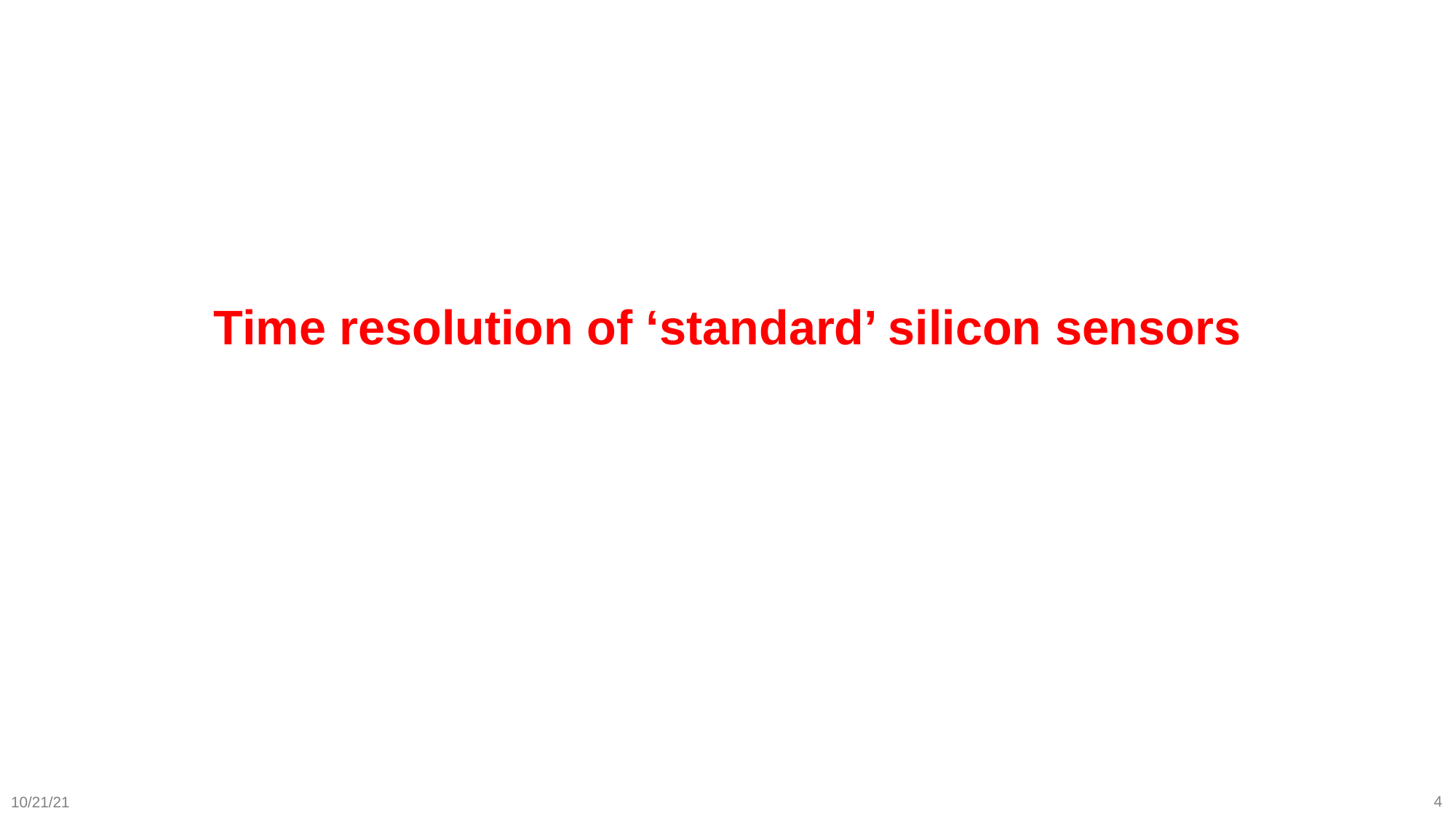

Time resolution of ‘standard’ silicon sensors
4
10/21/21